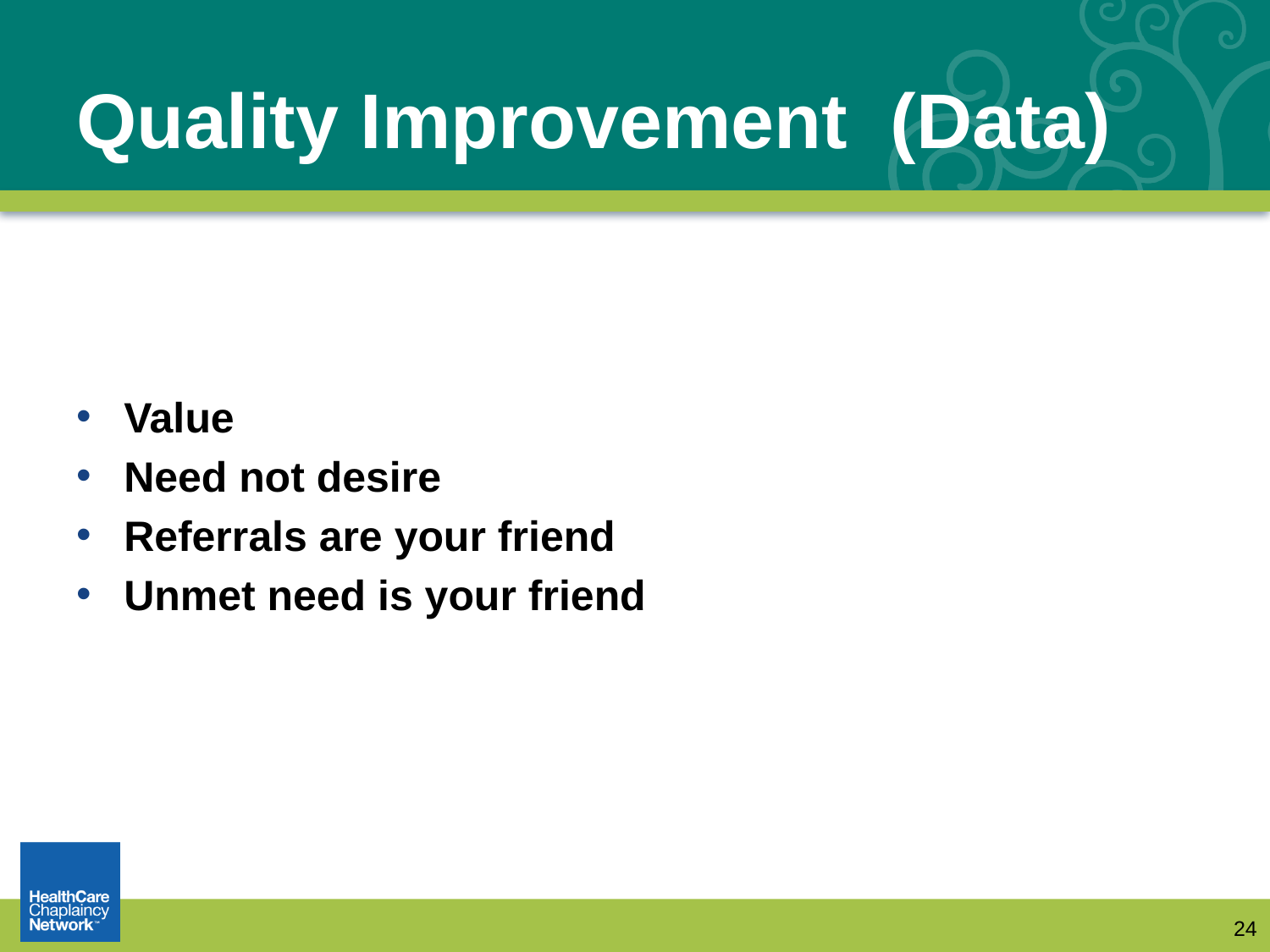

# Quality Improvement  (Data)

Value
Need not desire
Referrals are your friend
Unmet need is your friend